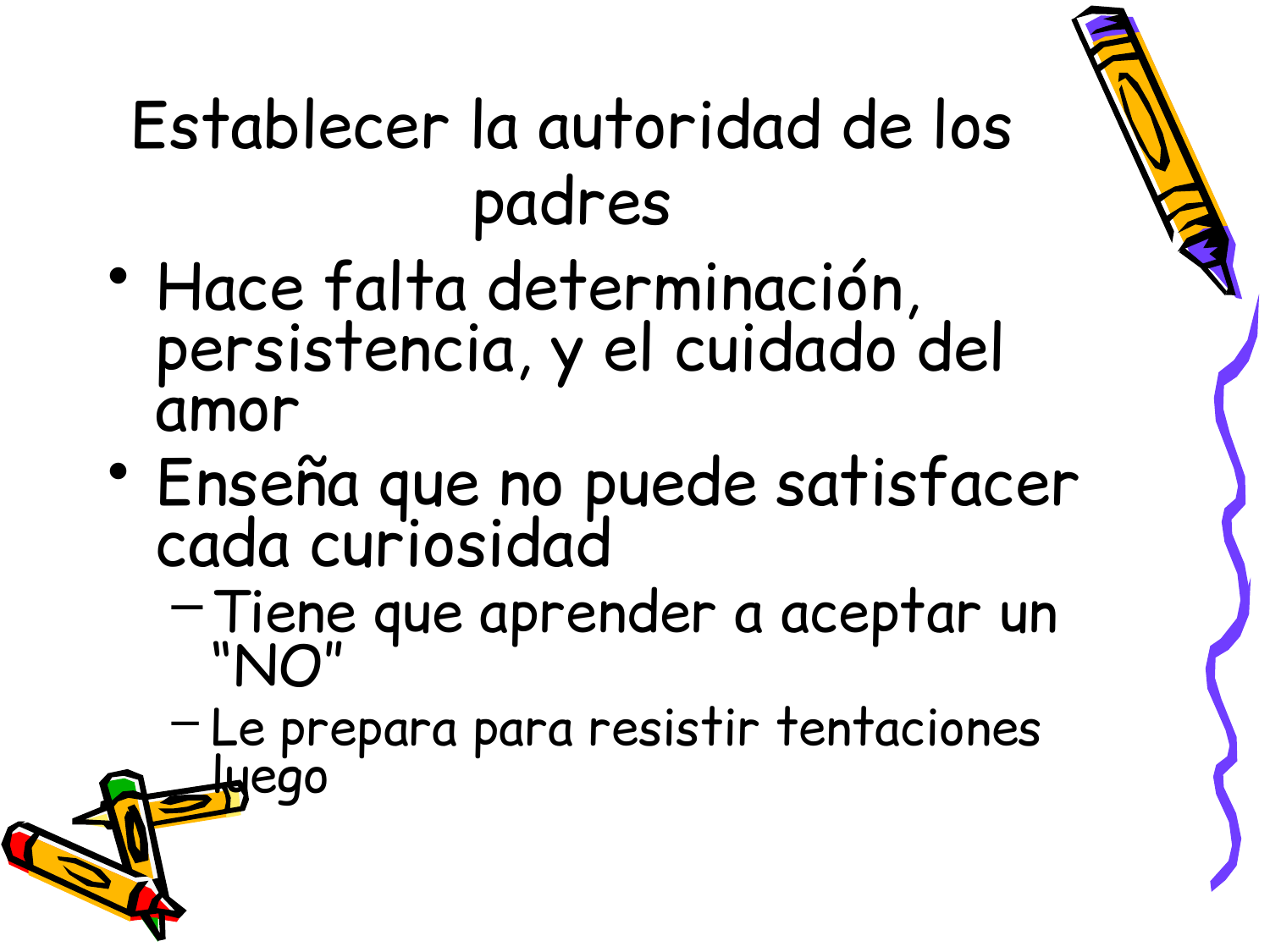

# Establecer la autoridad de los padres
Hace falta determinación, persistencia, y el cuidado del amor
Enseña que no puede satisfacer cada curiosidad
Tiene que aprender a aceptar un “NO”
Le prepara para resistir tentaciones luego